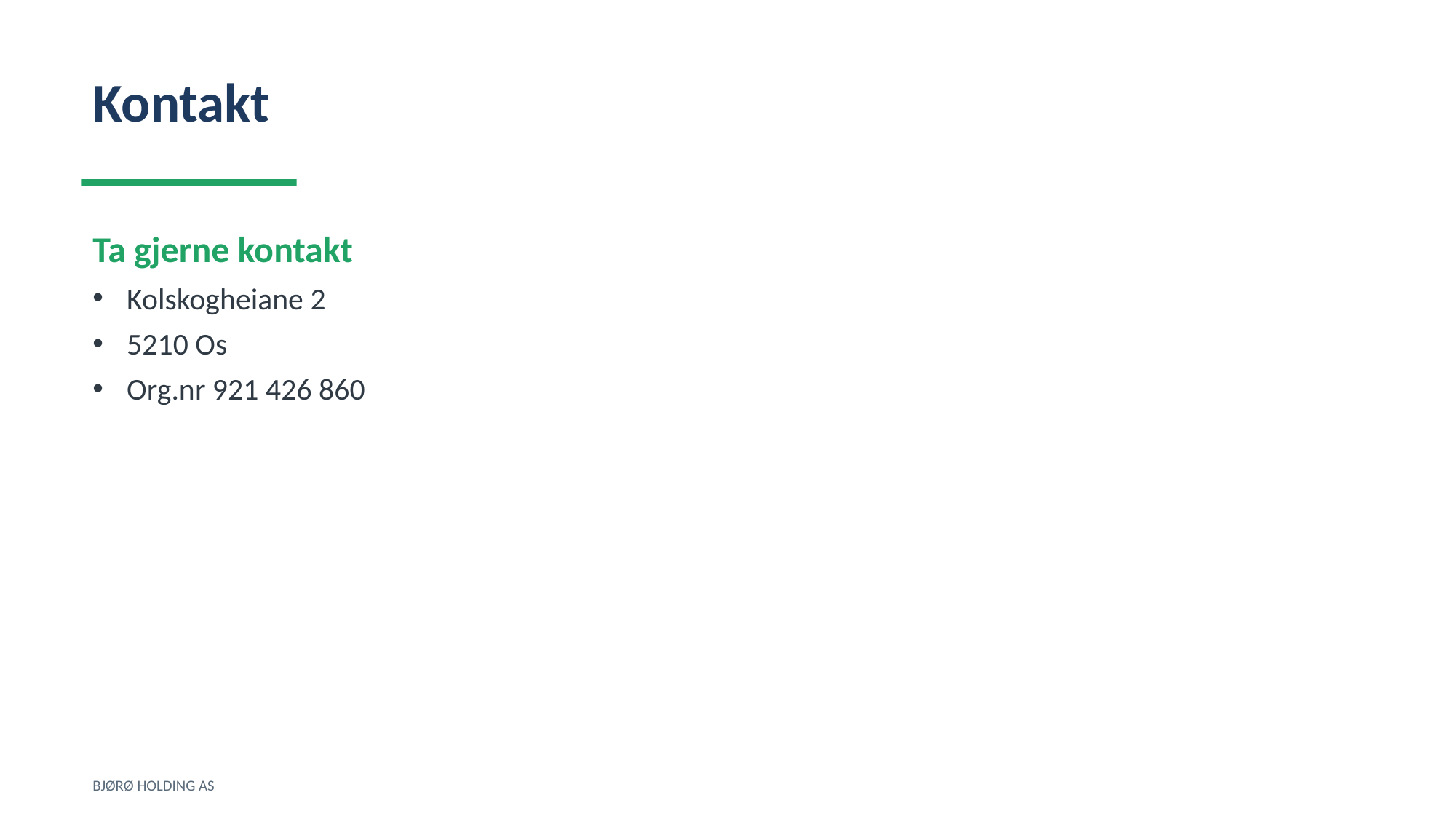

Kontakt

Ta gjerne kontakt
Kolskogheiane 2
5210 Os
Org.nr 921 426 860
BJØRØ HOLDING AS